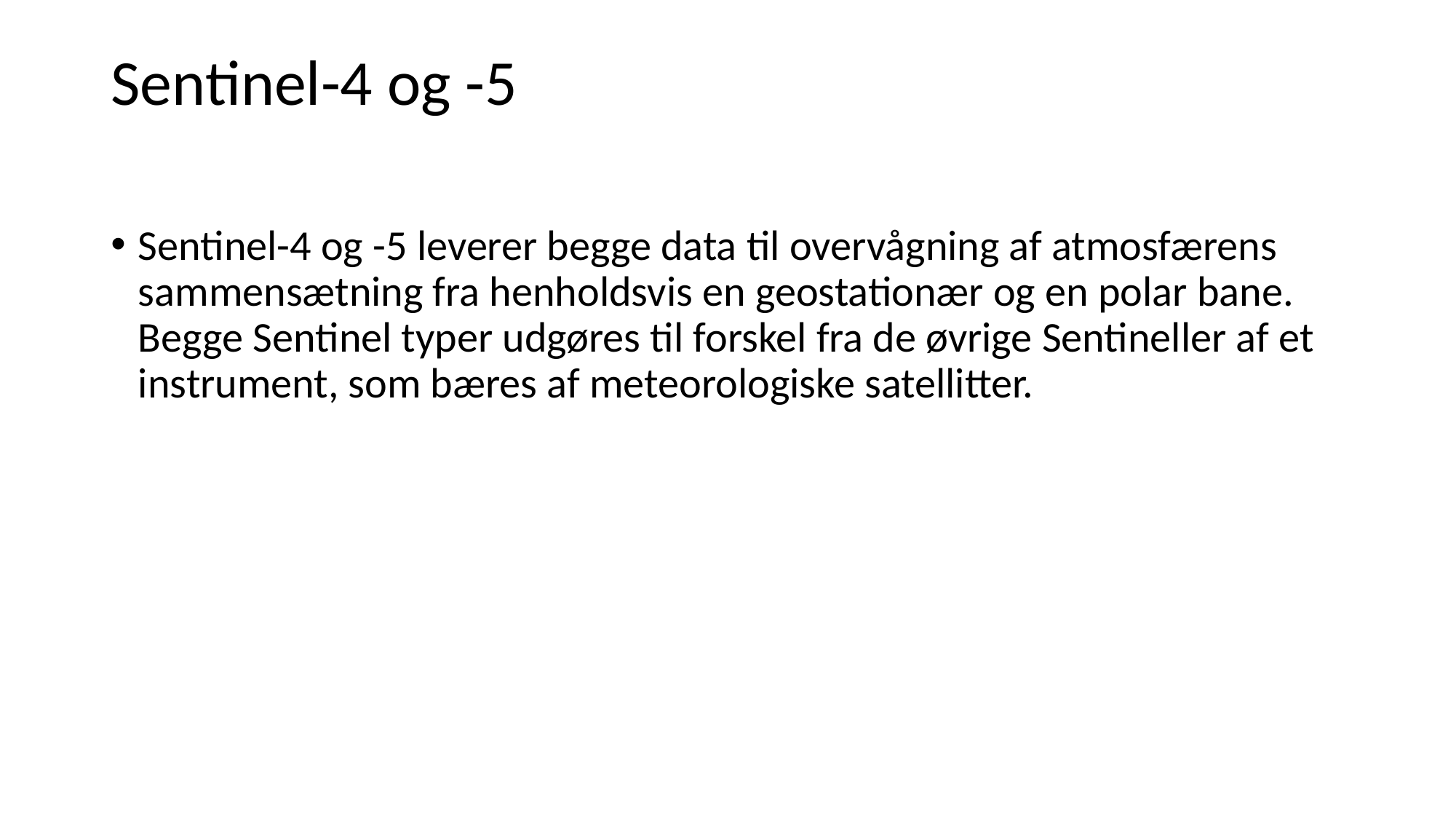

# Sentinel-4 og -5
Sentinel-4 og -5 leverer begge data til overvågning af atmosfærens sammensætning fra henholdsvis en geostationær og en polar bane. Begge Sentinel typer udgøres til forskel fra de øvrige Sentineller af et instrument, som bæres af meteorologiske satellitter.